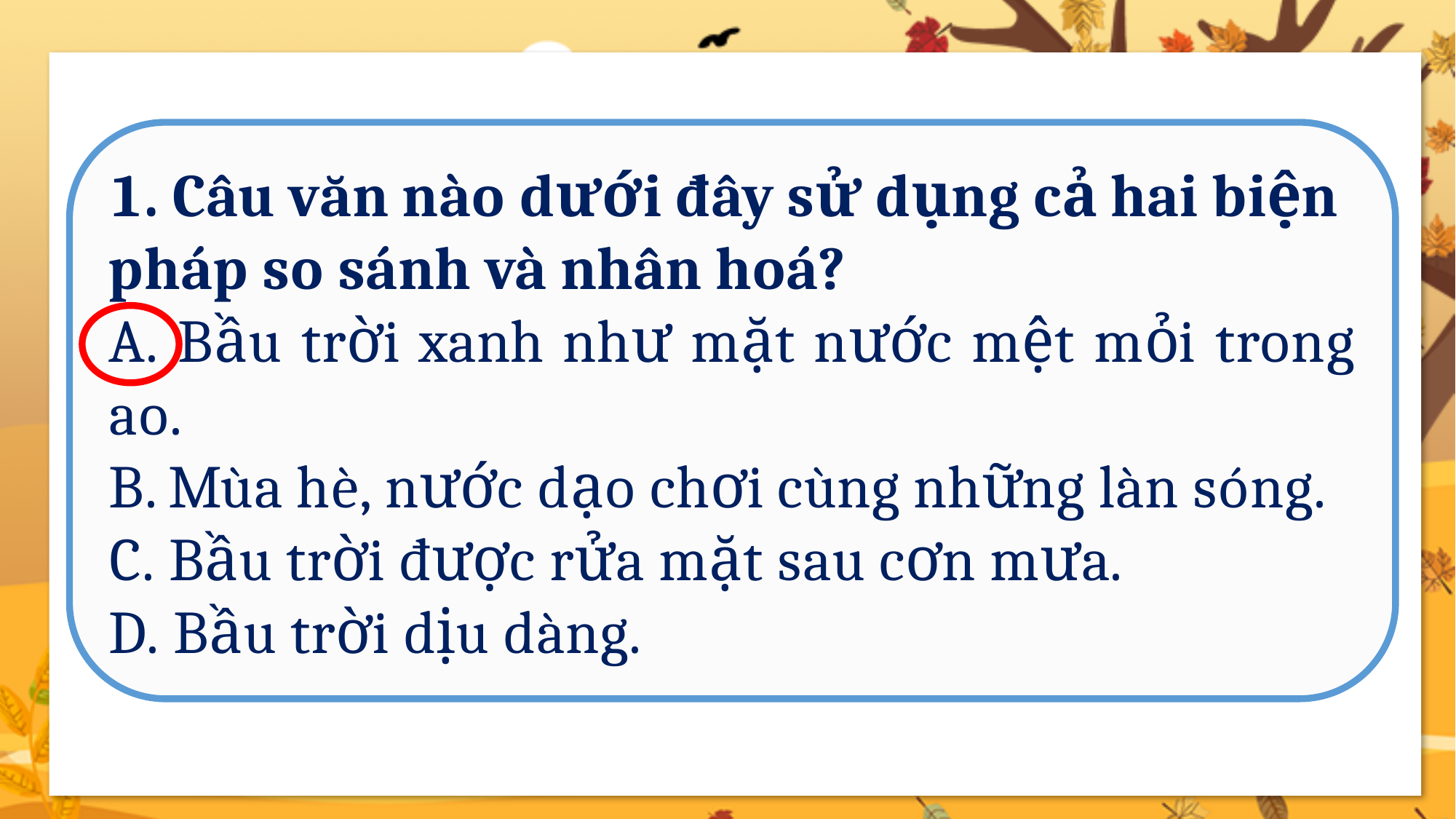

1. Câu văn nào dưới đây sử dụng cả hai biện pháp so sánh và nhân hoá?
A. Bầu trời xanh như mặt nước mệt mỏi trong ao.
B. Mùa hè, nước dạo chơi cùng những làn sóng.
C. Bầu trời được rửa mặt sau cơn mưa.
D. Bầu trời dịu dàng.